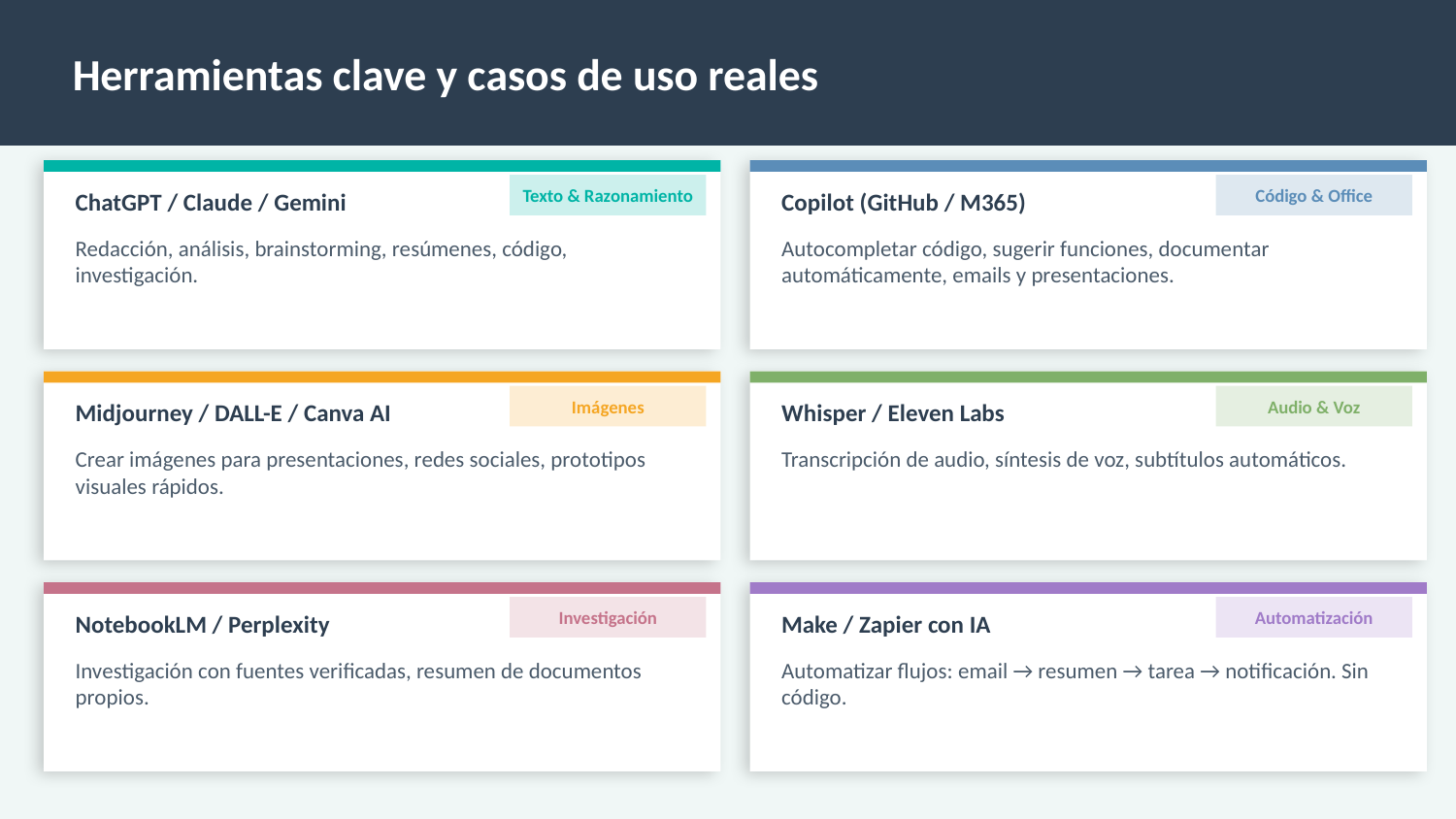

Herramientas clave y casos de uso reales

Texto & Razonamiento

Código & Office
ChatGPT / Claude / Gemini
Copilot (GitHub / M365)
Redacción, análisis, brainstorming, resúmenes, código, investigación.
Autocompletar código, sugerir funciones, documentar automáticamente, emails y presentaciones.

Imágenes

Audio & Voz
Midjourney / DALL-E / Canva AI
Whisper / Eleven Labs
Crear imágenes para presentaciones, redes sociales, prototipos visuales rápidos.
Transcripción de audio, síntesis de voz, subtítulos automáticos.

Investigación

Automatización
NotebookLM / Perplexity
Make / Zapier con IA
Investigación con fuentes verificadas, resumen de documentos propios.
Automatizar flujos: email → resumen → tarea → notificación. Sin código.